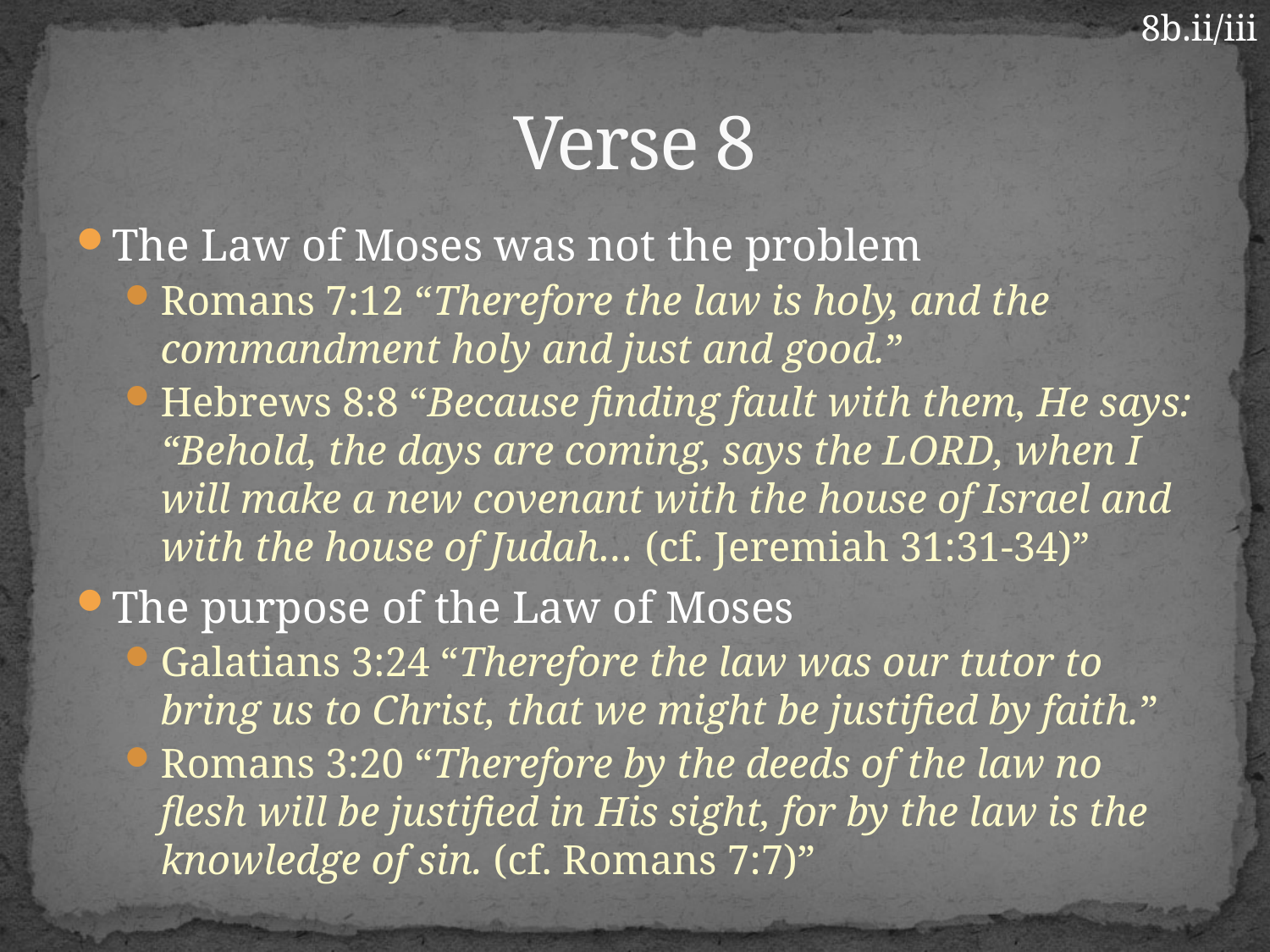

8b.ii/iii
# Verse 8
The Law of Moses was not the problem
Romans 7:12 “Therefore the law is holy, and the commandment holy and just and good.”
Hebrews 8:8 “Because finding fault with them, He says: “Behold, the days are coming, says the Lord, when I will make a new covenant with the house of Israel and with the house of Judah… (cf. Jeremiah 31:31-34)”
The purpose of the Law of Moses
Galatians 3:24 “Therefore the law was our tutor to bring us to Christ, that we might be justified by faith.”
Romans 3:20 “Therefore by the deeds of the law no flesh will be justified in His sight, for by the law is the knowledge of sin. (cf. Romans 7:7)”